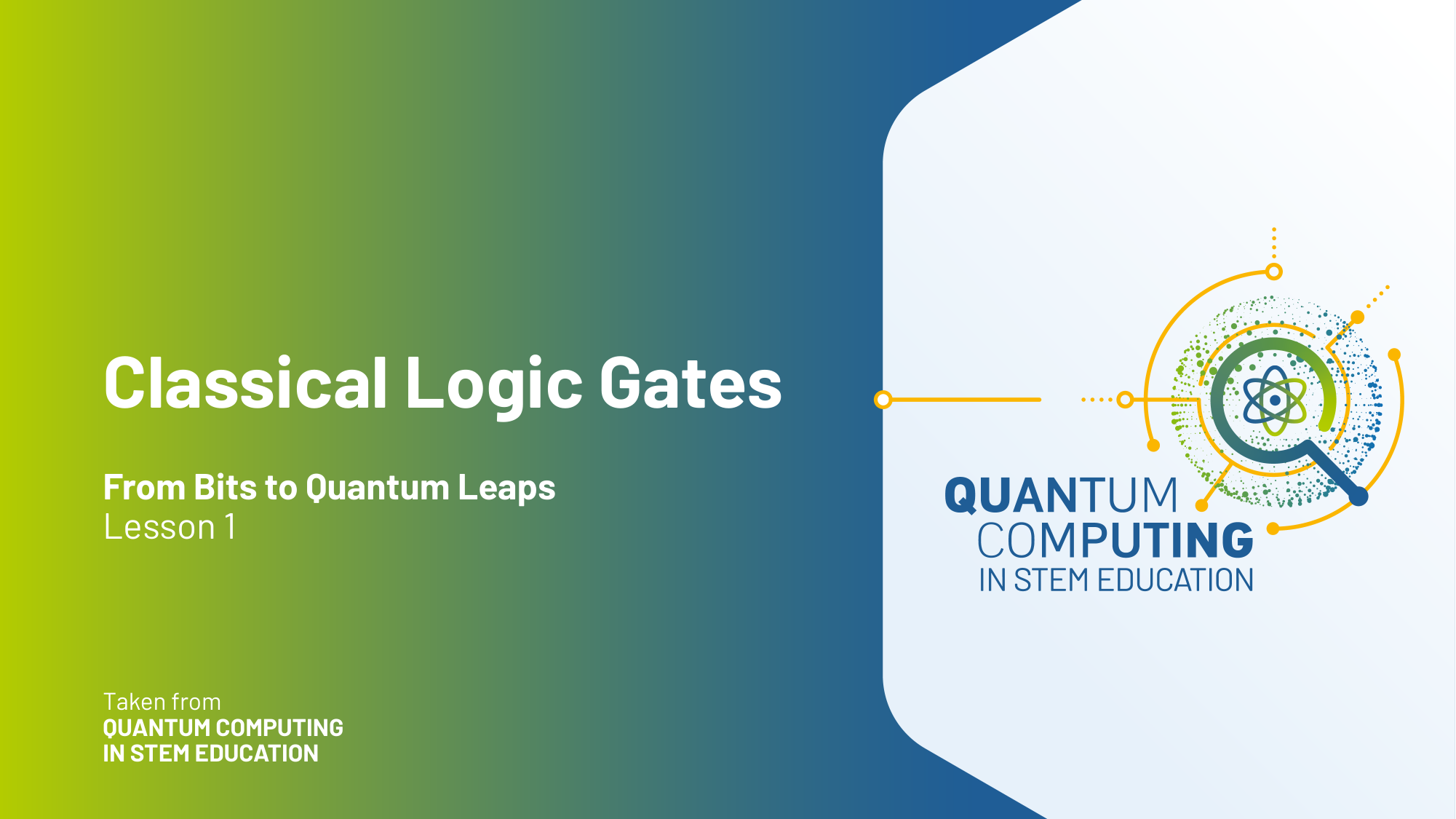

# Classical Logic Gates
From Bits to Quantum Leaps
Lesson 1